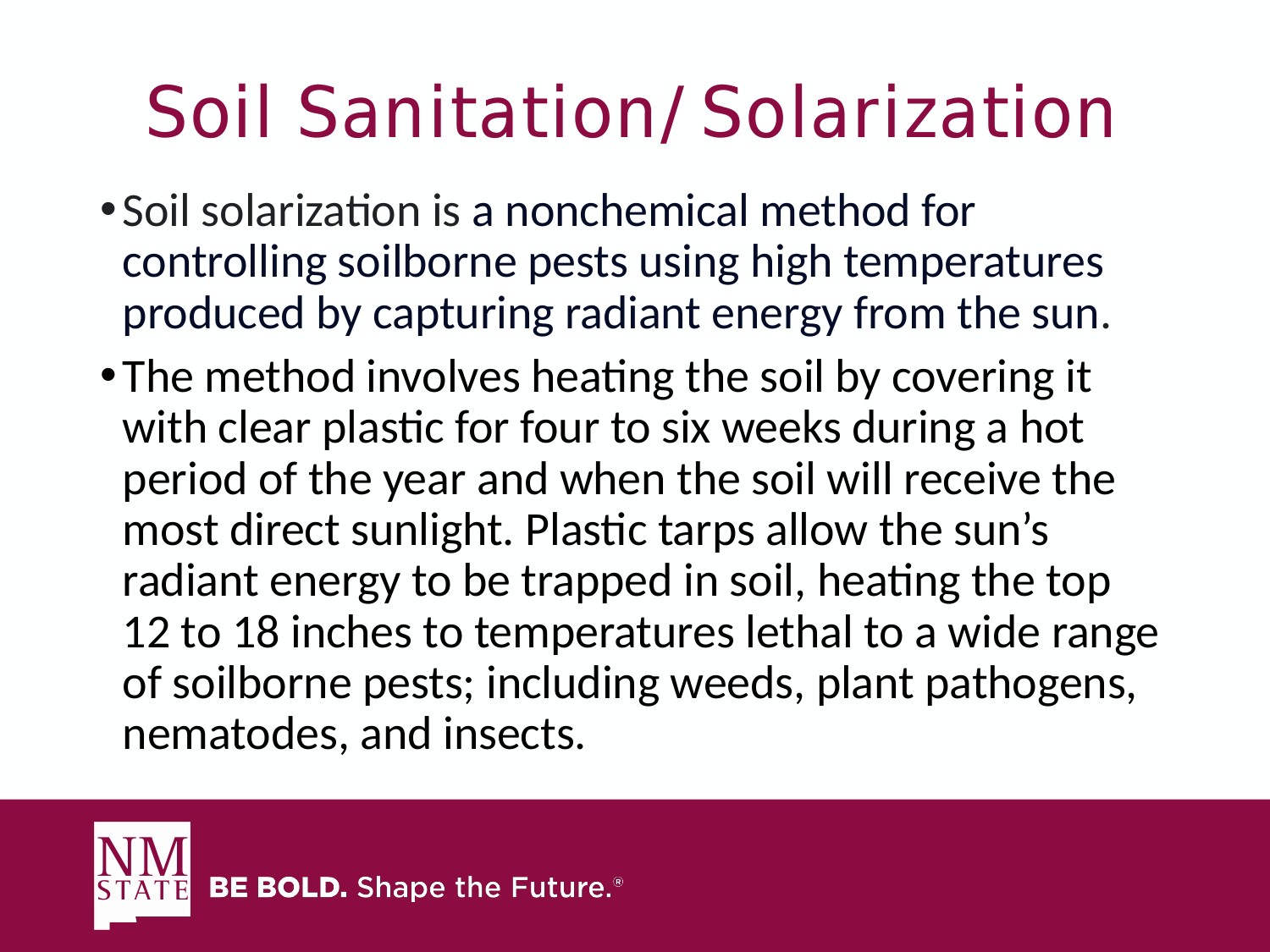

# Soil Sanitation/Solarization
Soil solarization is a nonchemical method for controlling soilborne pests using high temperatures produced by capturing radiant energy from the sun.
The method involves heating the soil by covering it with clear plastic for four to six weeks during a hot period of the year and when the soil will receive the most direct sunlight. Plastic tarps allow the sun’s radiant energy to be trapped in soil, heating the top 12 to 18 inches to temperatures lethal to a wide range of soilborne pests; including weeds, plant pathogens, nematodes, and insects.